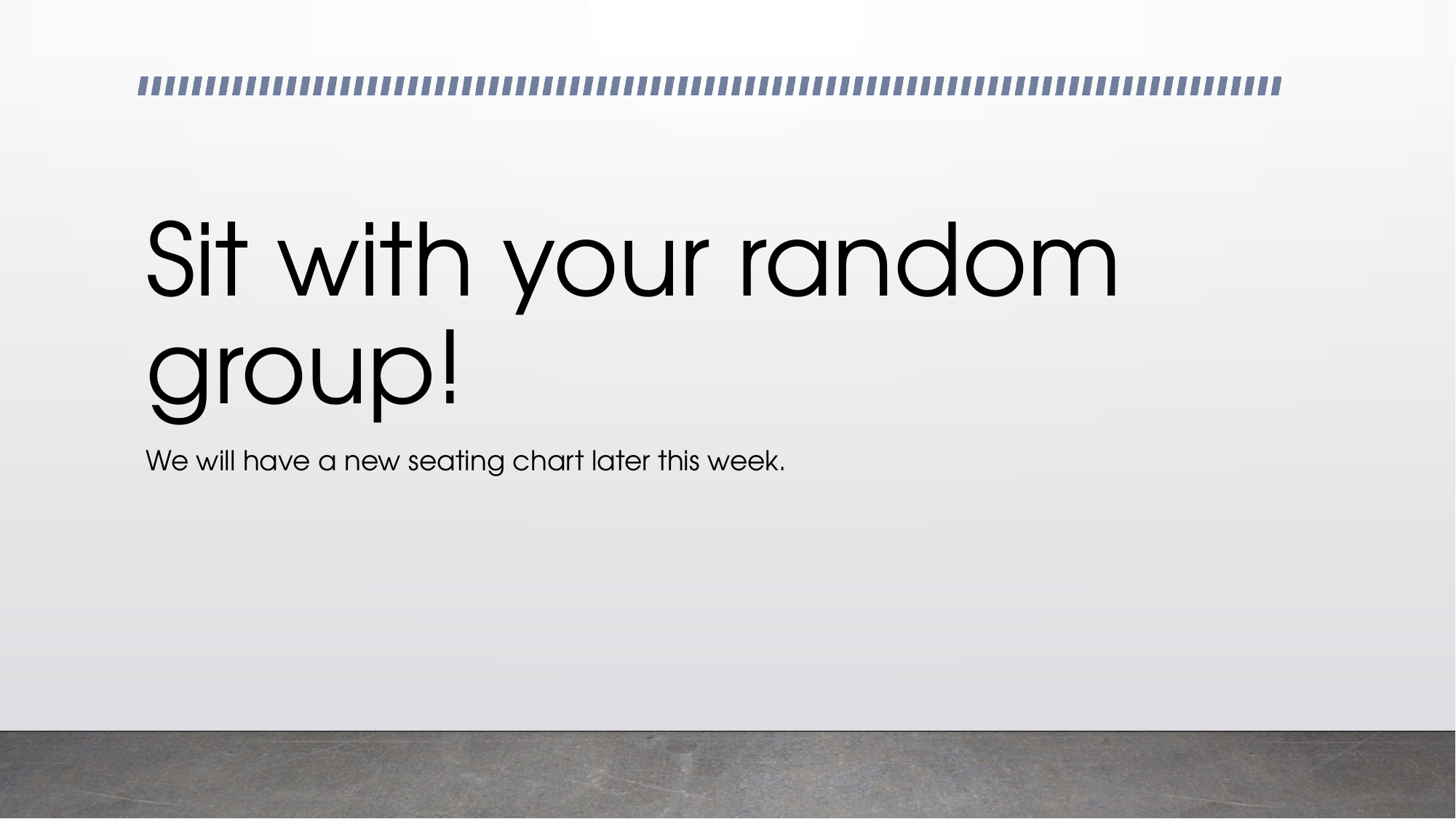

# Sit with your random group!
We will have a new seating chart later this week.